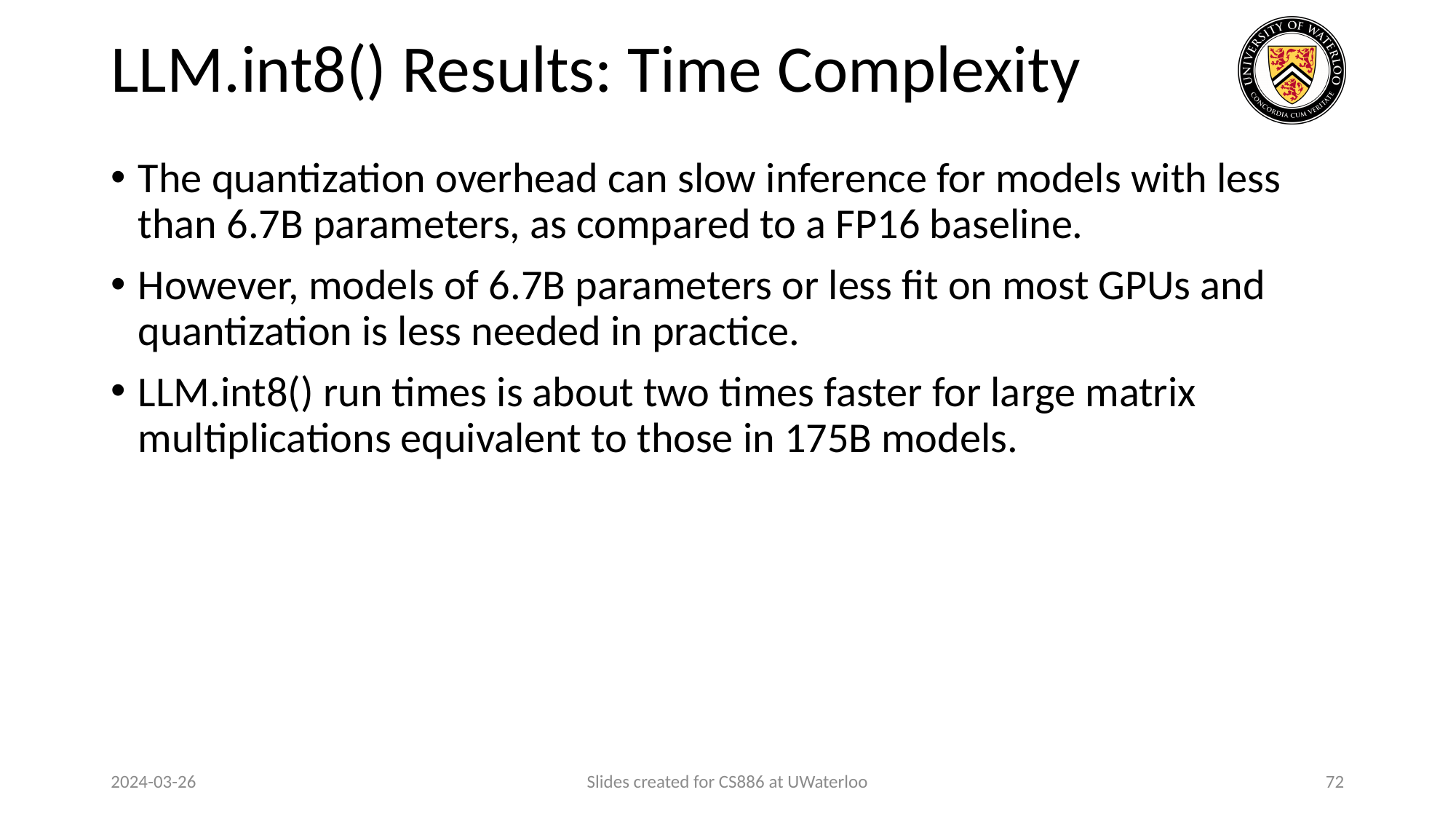

# LLM.int8() Results: Time Complexity
The quantization overhead can slow inference for models with less than 6.7B parameters, as compared to a FP16 baseline.
However, models of 6.7B parameters or less fit on most GPUs and quantization is less needed in practice.
LLM.int8() run times is about two times faster for large matrix multiplications equivalent to those in 175B models.
2024-03-26
Slides created for CS886 at UWaterloo
72